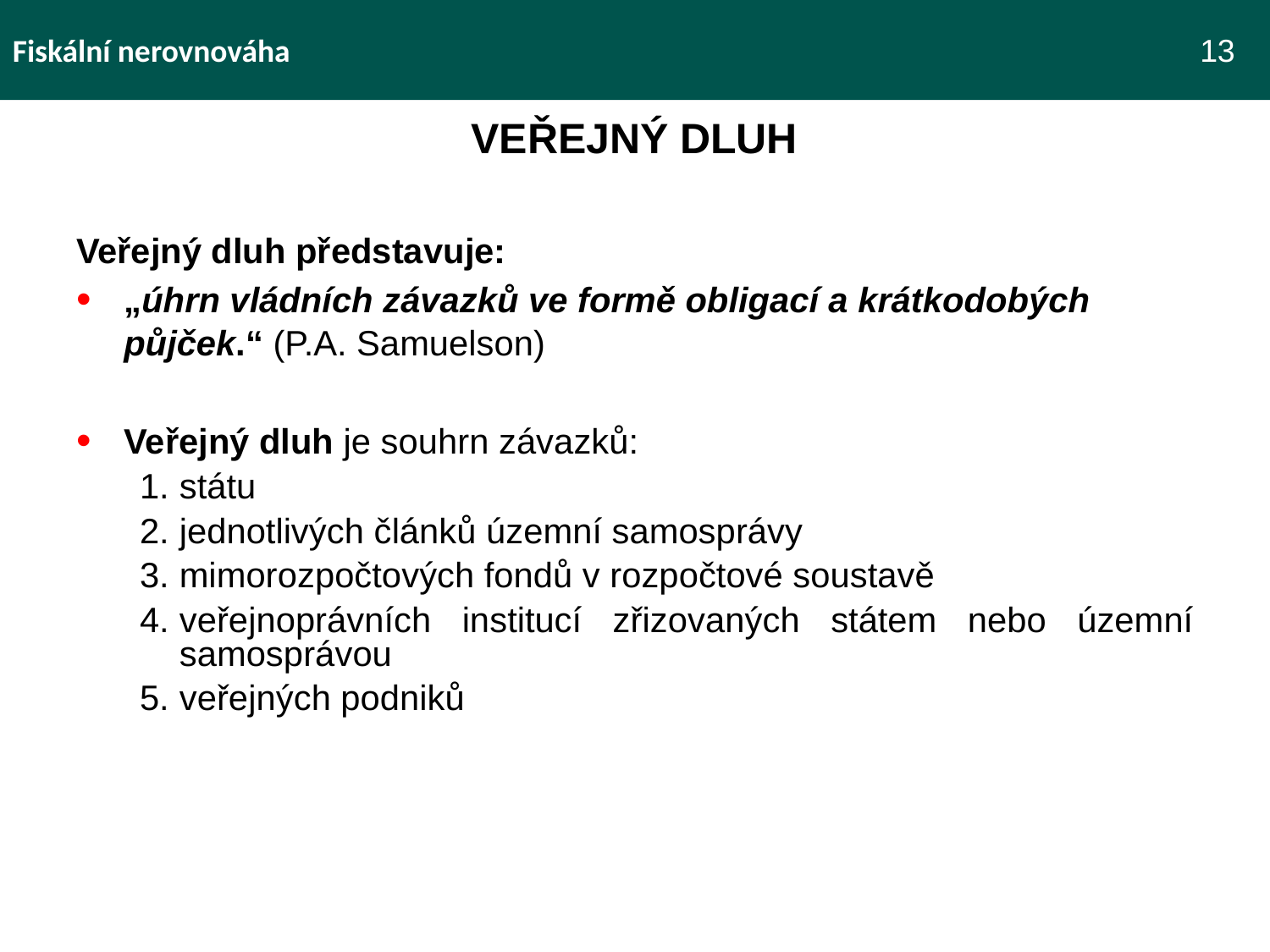

Fiskální nerovnováha 							     13
VEŘEJNÝ DLUH
Veřejný dluh představuje:
„úhrn vládních závazků ve formě obligací a krátkodobých půjček.“ (P.A. Samuelson)

Veřejný dluh je souhrn závazků:
státu
jednotlivých článků územní samosprávy
mimorozpočtových fondů v rozpočtové soustavě
veřejnoprávních institucí zřizovaných státem nebo územní samosprávou
veřejných podniků